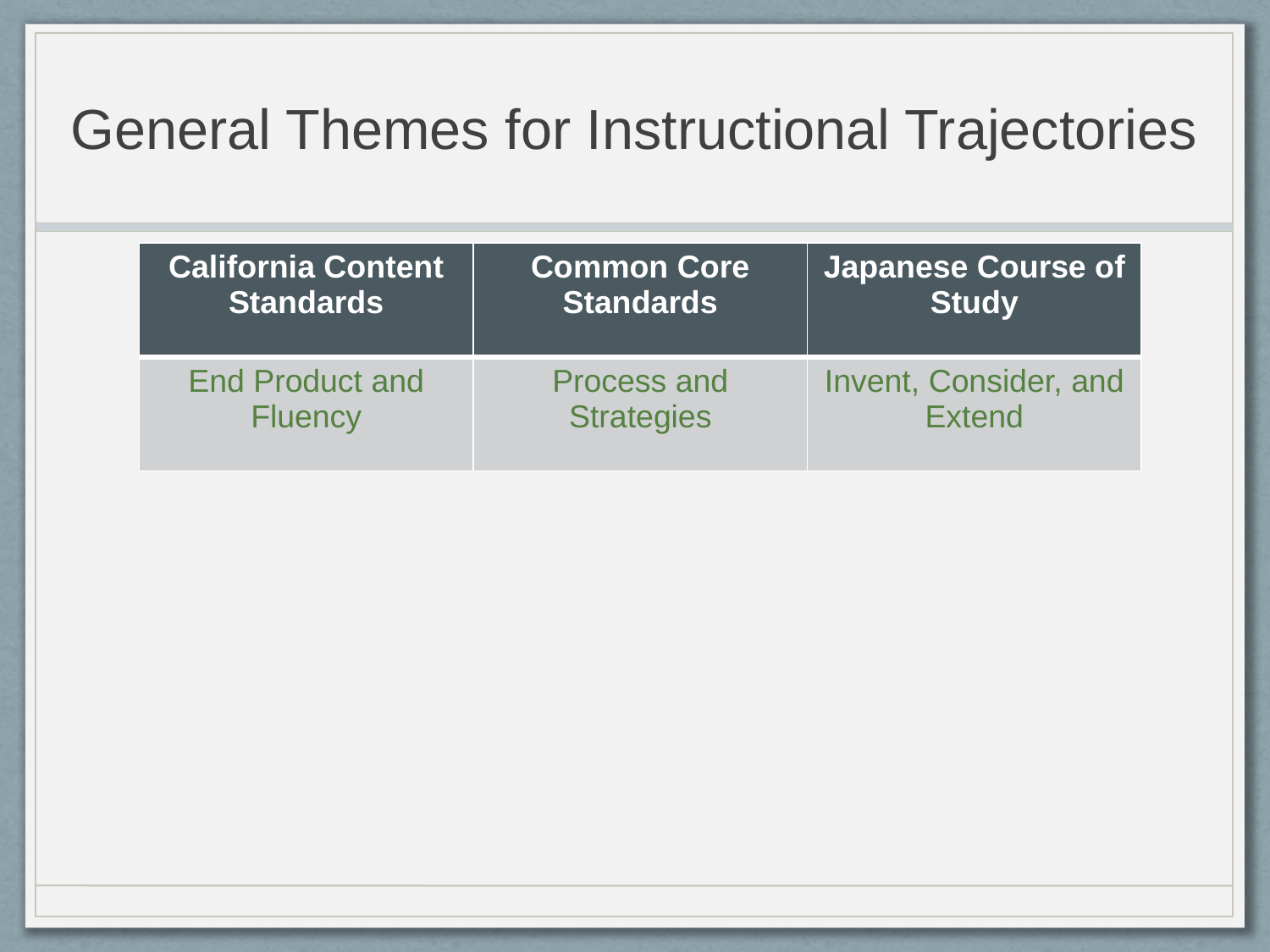

# General Themes for Instructional Trajectories
| California Content Standards | Common Core Standards | Japanese Course of Study |
| --- | --- | --- |
| End Product and Fluency | Process and Strategies | Invent, Consider, and Extend |